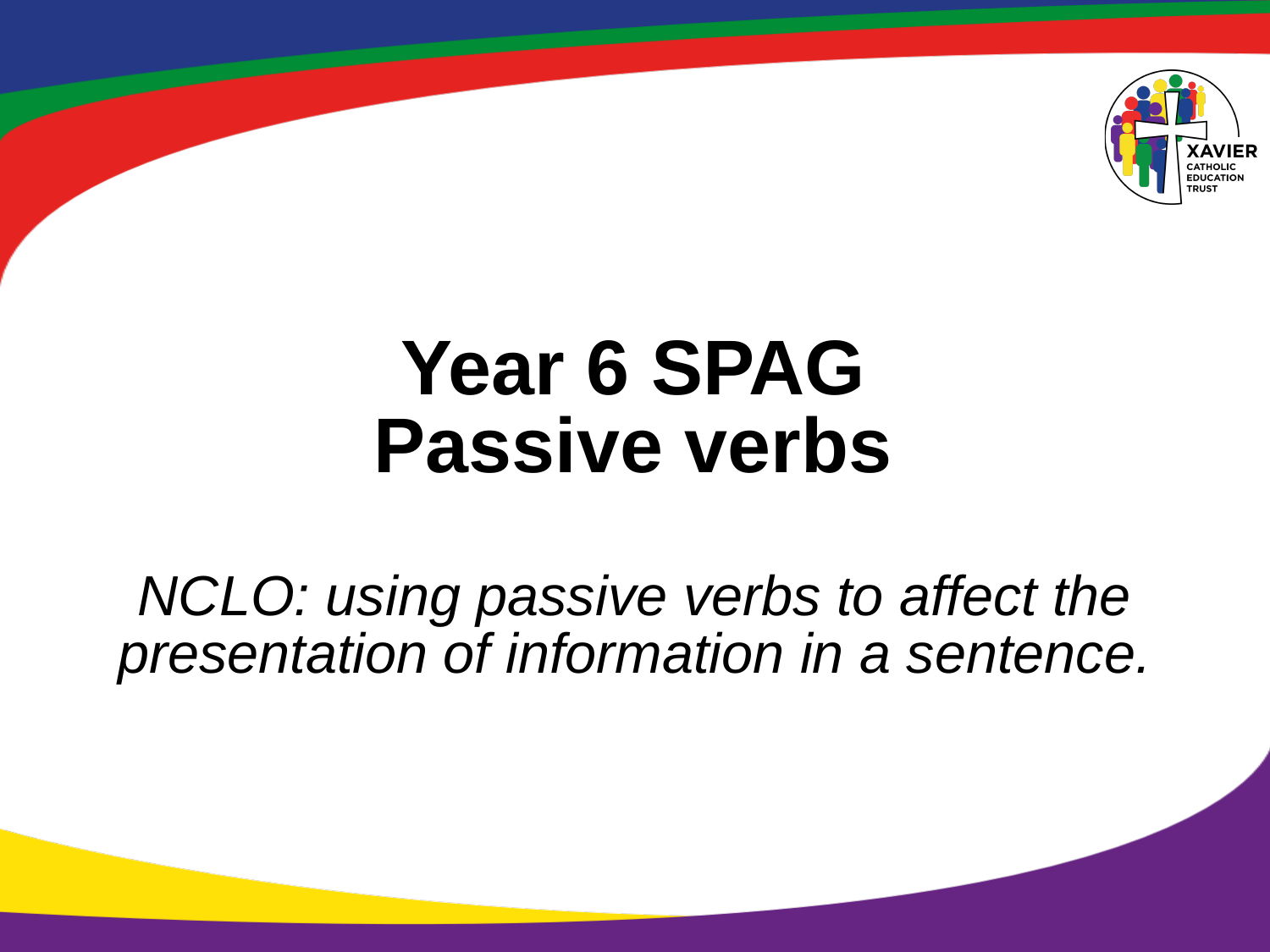

# Year 6 SPAG Passive verbs
NCLO: using passive verbs to affect the presentation of information in a sentence.